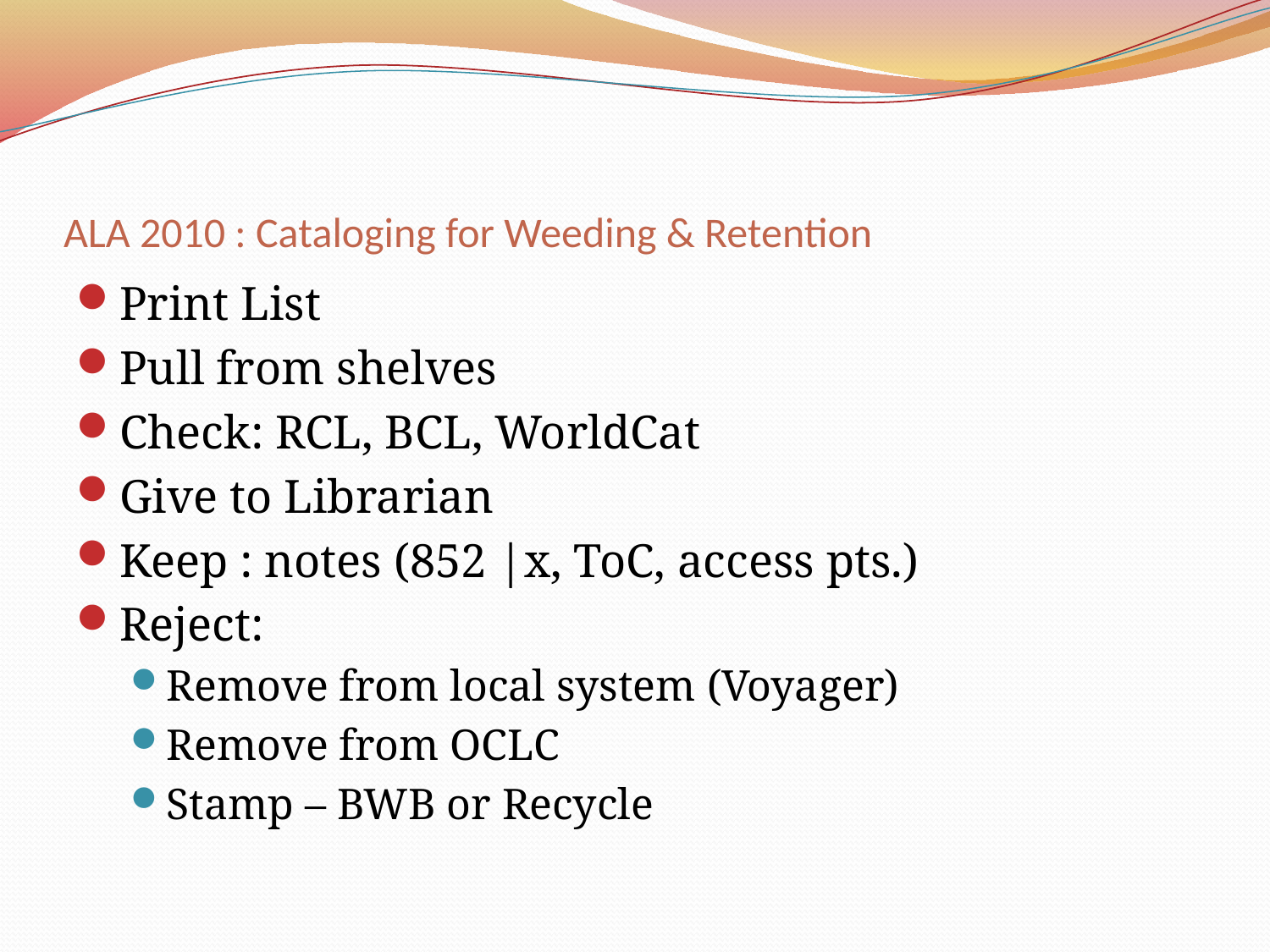

# ALA 2010 : Cataloging for Weeding & Retention
Print List
Pull from shelves
Check: RCL, BCL, WorldCat
Give to Librarian
Keep : notes (852 |x, ToC, access pts.)
Reject:
Remove from local system (Voyager)
Remove from OCLC
Stamp – BWB or Recycle